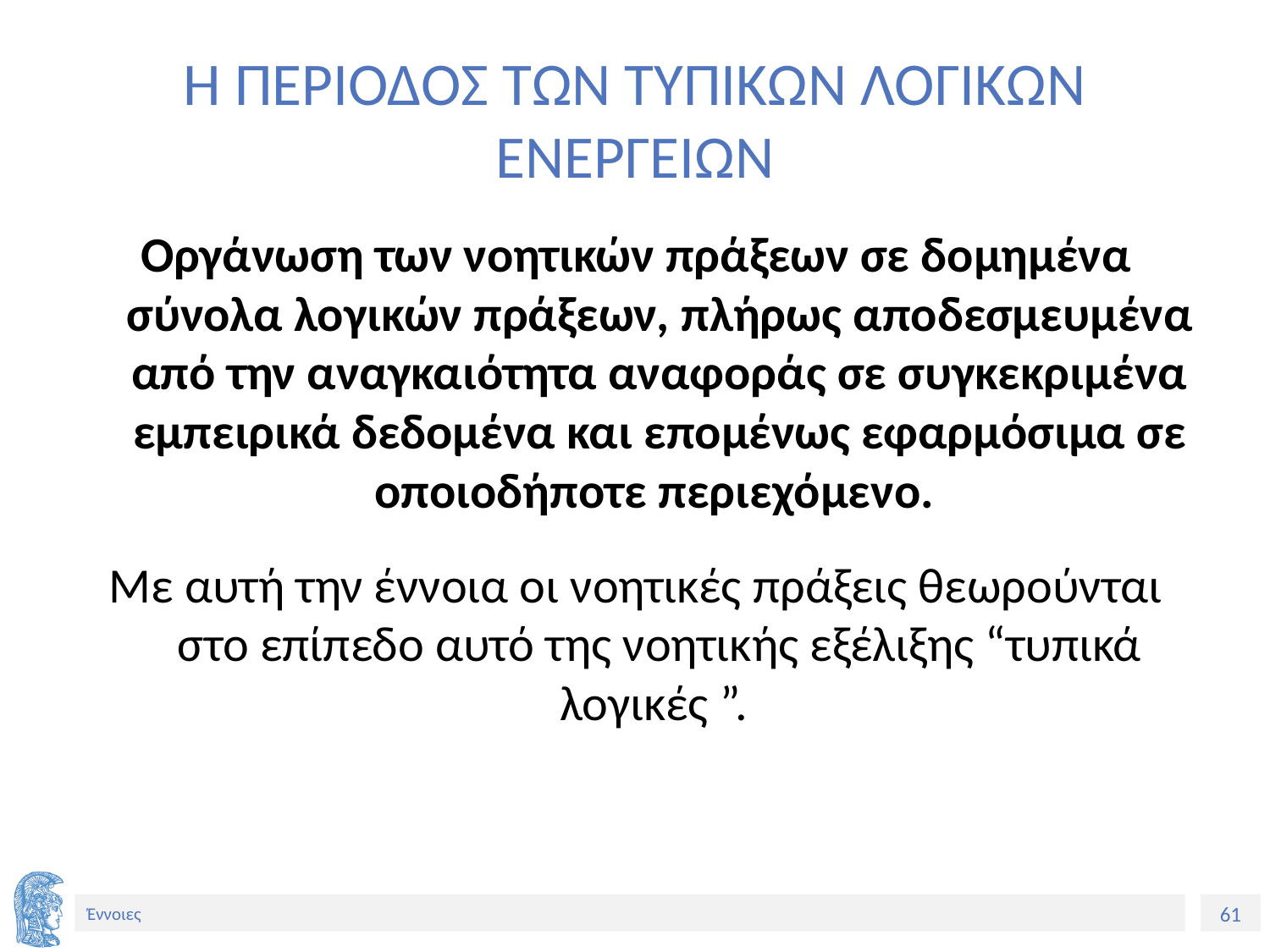

# Η ΠΕΡΙΟΔΟΣ ΤΩΝ ΤΥΠΙΚΩΝ ΛΟΓΙΚΩΝ ΕΝΕΡΓΕΙΩΝ
Οργάνωση των νοητικών πράξεων σε δομημένα σύνολα λογικών πράξεων, πλήρως αποδεσμευμένα από την αναγκαιότητα αναφοράς σε συγκεκριμένα εμπειρικά δεδομένα και επομένως εφαρμόσιμα σε οποιοδήποτε περιεχόμενο.
Με αυτή την έννοια οι νοητικές πράξεις θεωρούνται στο επίπεδο αυτό της νοητικής εξέλιξης “τυπικά λογικές ”.